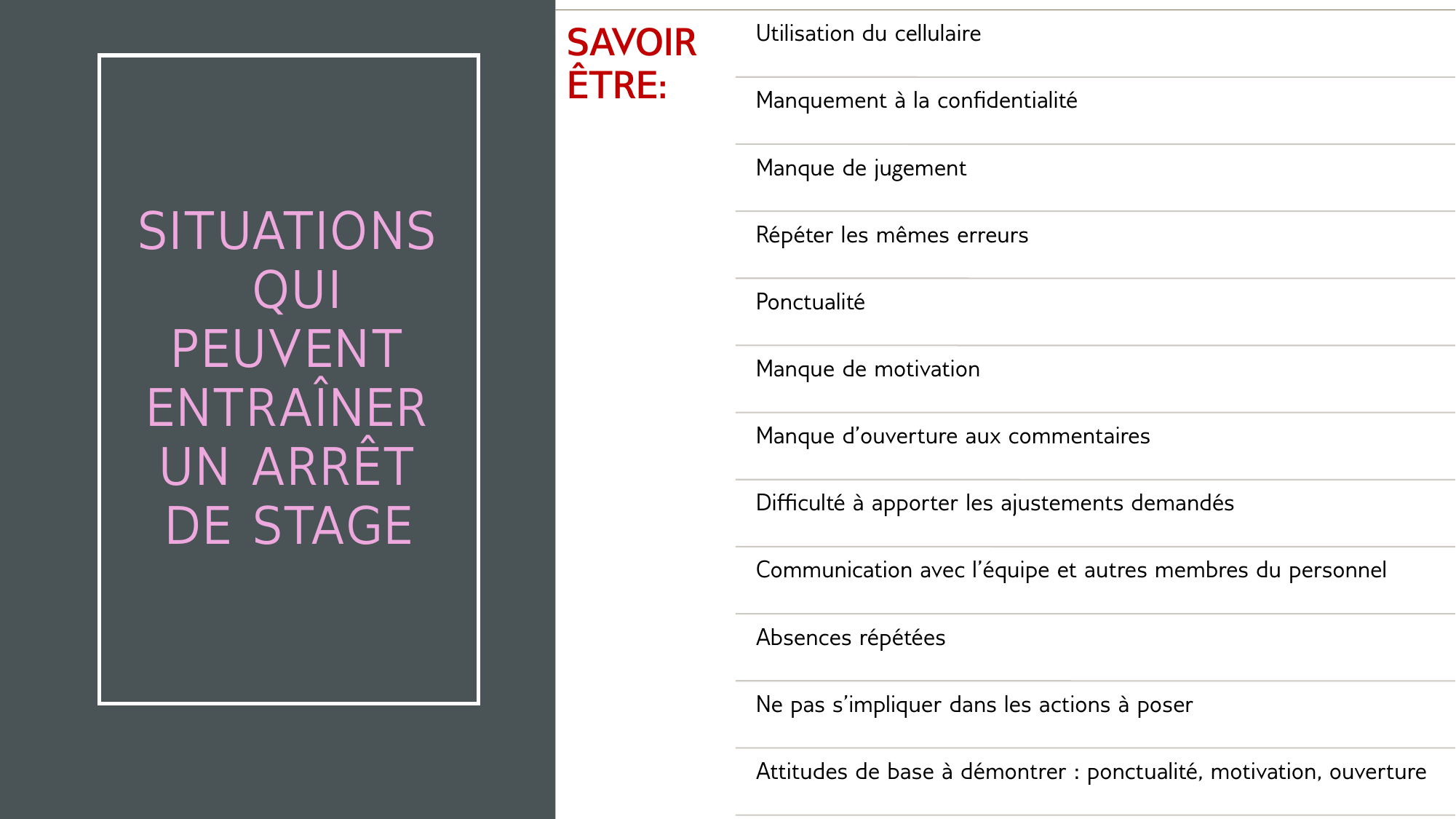

SAVOIR ÊTRE:
Utilisation du cellulaire
Manquement à la confidentialité
Manque de jugement
Répéter les mêmes erreurs
Ponctualité
Manque de motivation
Manque d’ouverture aux commentaires
Difficulté à apporter les ajustements demandés
Communication avec l’équipe et autres membres du personnel
Absences répétées
Ne pas s’impliquer dans les actions à poser
Attitudes de base à démontrer : ponctualité, motivation, ouverture
# Situations qui peuvent entraîner un arrêt de stage